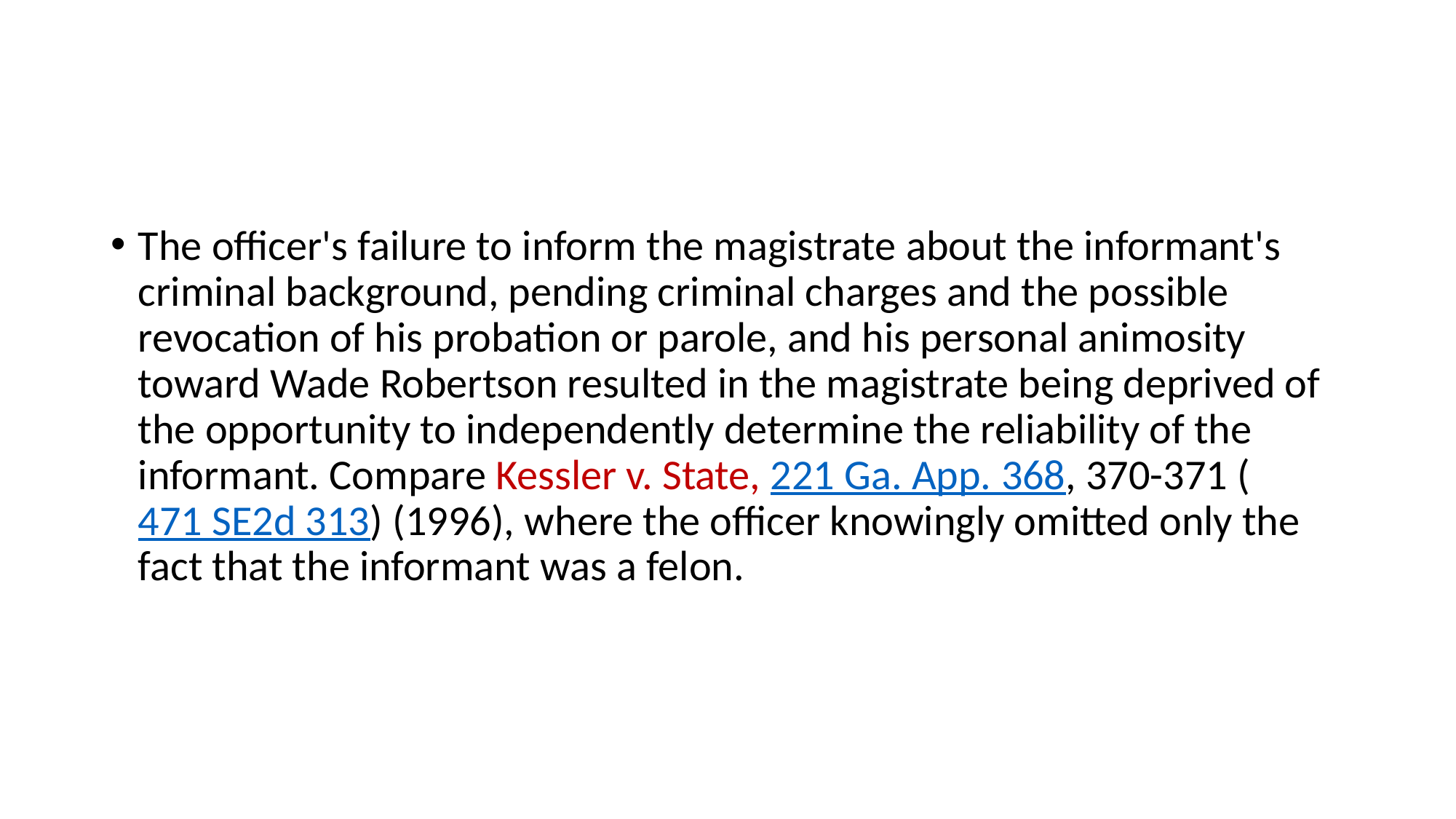

#
The officer's failure to inform the magistrate about the informant's criminal background, pending criminal charges and the possible revocation of his probation or parole, and his personal animosity toward Wade Robertson resulted in the magistrate being deprived of the opportunity to independently determine the reliability of the informant. Compare Kessler v. State, 221 Ga. App. 368, 370-371 (471 SE2d 313) (1996), where the officer knowingly omitted only the fact that the informant was a felon.